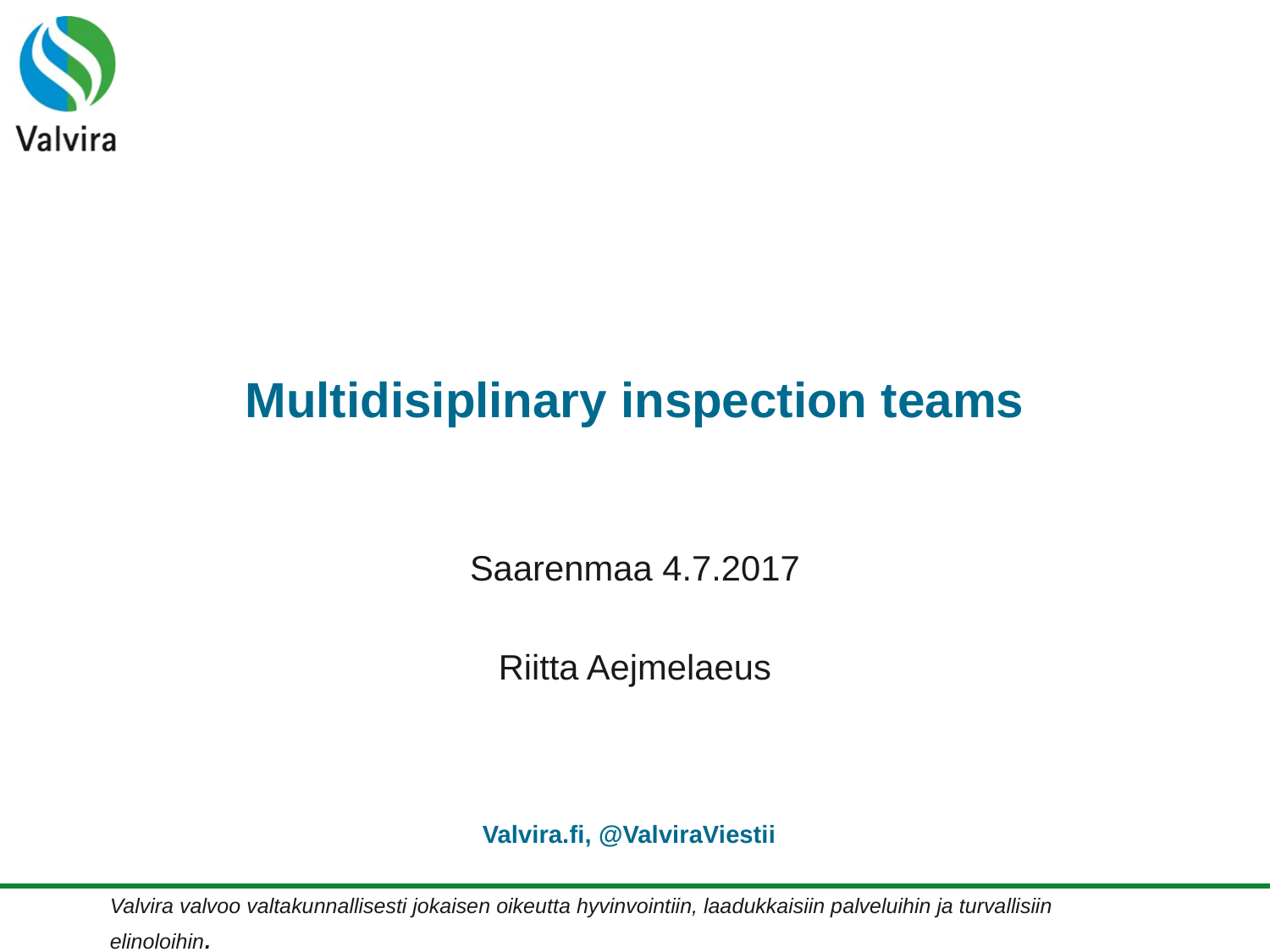

# Multidisiplinary inspection teams
Saarenmaa 4.7.2017

Riitta Aejmelaeus